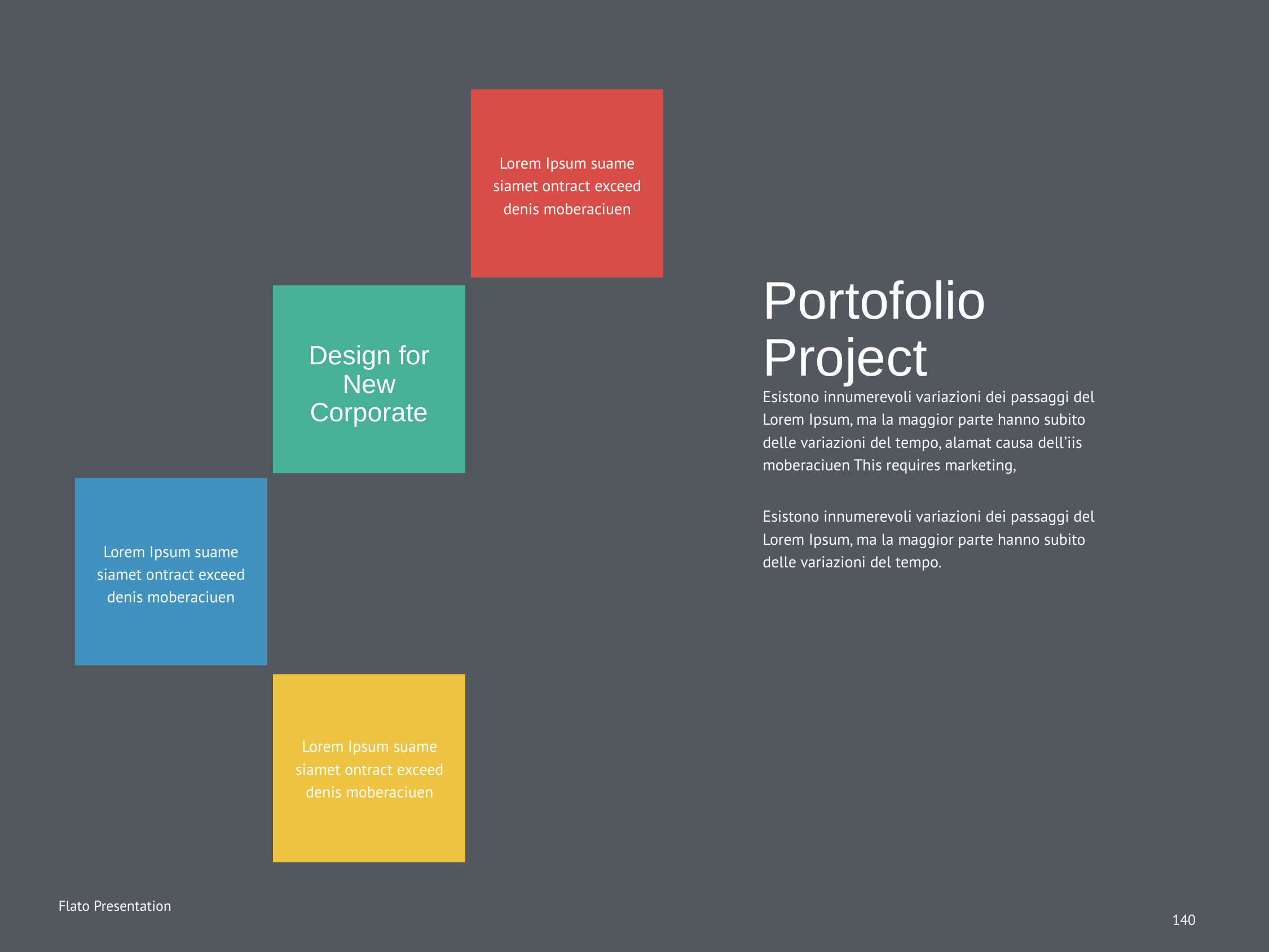

Lorem Ipsum suame siamet ontract exceed denis moberaciuen

Portofolio Project
Design for New Corporate
Esistono innumerevoli variazioni dei passaggi del Lorem Ipsum, ma la maggior parte hanno subito delle variazioni del tempo, alamat causa dell’iis moberaciuen This requires marketing,

Esistono innumerevoli variazioni dei passaggi del Lorem Ipsum, ma la maggior parte hanno subito delle variazioni del tempo.
Lorem Ipsum suame siamet ontract exceed denis moberaciuen

Lorem Ipsum suame siamet ontract exceed denis moberaciuen
Flato Presentation
140